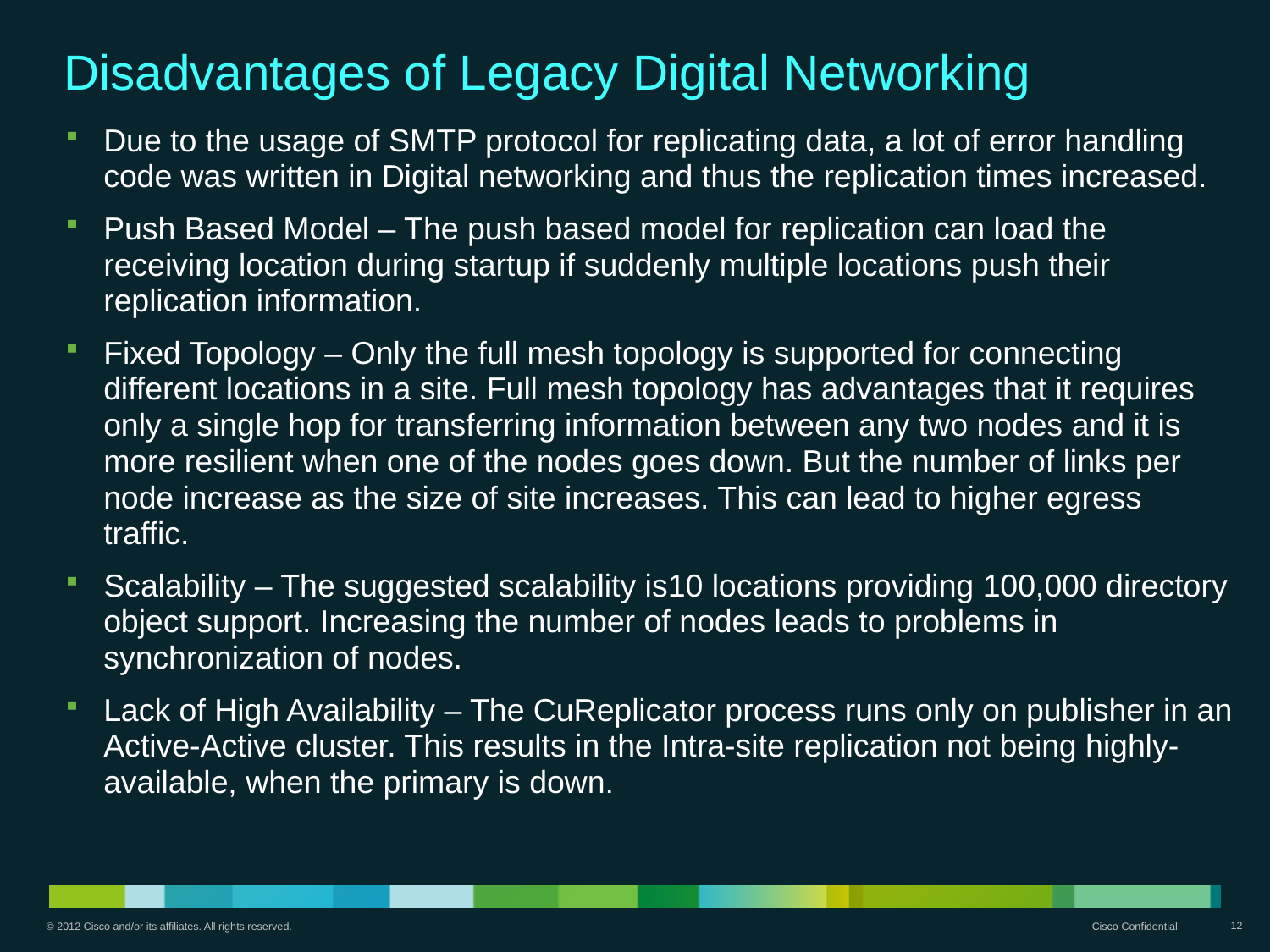

Disadvantages of Legacy Digital Networking
Due to the usage of SMTP protocol for replicating data, a lot of error handling code was written in Digital networking and thus the replication times increased.
Push Based Model – The push based model for replication can load the receiving location during startup if suddenly multiple locations push their replication information.
Fixed Topology – Only the full mesh topology is supported for connecting different locations in a site. Full mesh topology has advantages that it requires only a single hop for transferring information between any two nodes and it is more resilient when one of the nodes goes down. But the number of links per node increase as the size of site increases. This can lead to higher egress traffic.
Scalability – The suggested scalability is10 locations providing 100,000 directory object support. Increasing the number of nodes leads to problems in synchronization of nodes.
Lack of High Availability – The CuReplicator process runs only on publisher in an Active-Active cluster. This results in the Intra-site replication not being highly-available, when the primary is down.